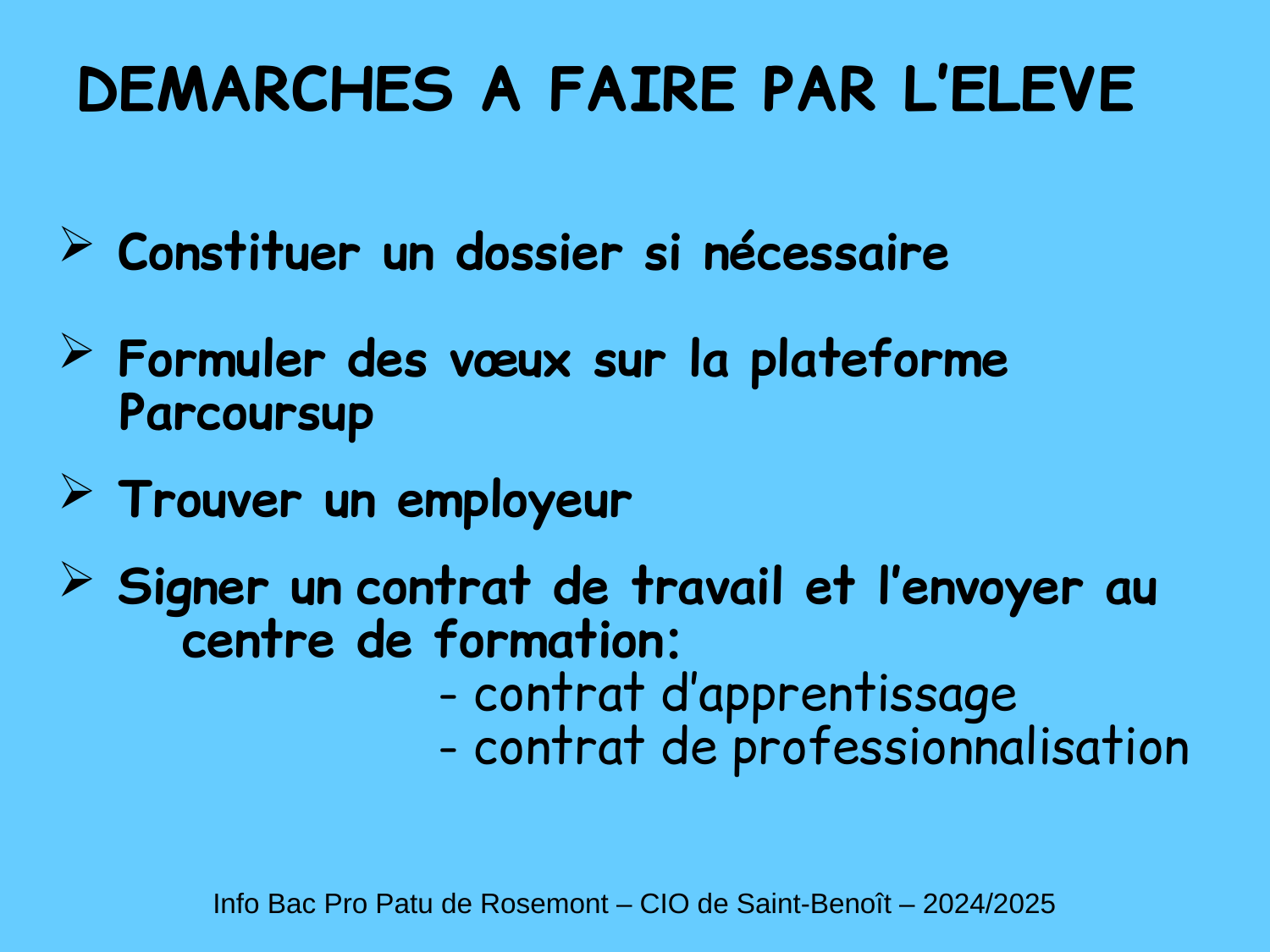

DEMARCHES A FAIRE PAR L’ELEVE

 Constituer un dossier si nécessaire

 Formuler des vœux sur la plateforme 				Parcoursup

 Trouver un employeur

 Signer un contrat de travail et l’envoyer au   		centre de formation:
			- contrat d’apprentissage
			- contrat de professionnalisation

Info Bac Pro Patu de Rosemont – CIO de Saint-Benoît – 2024/2025